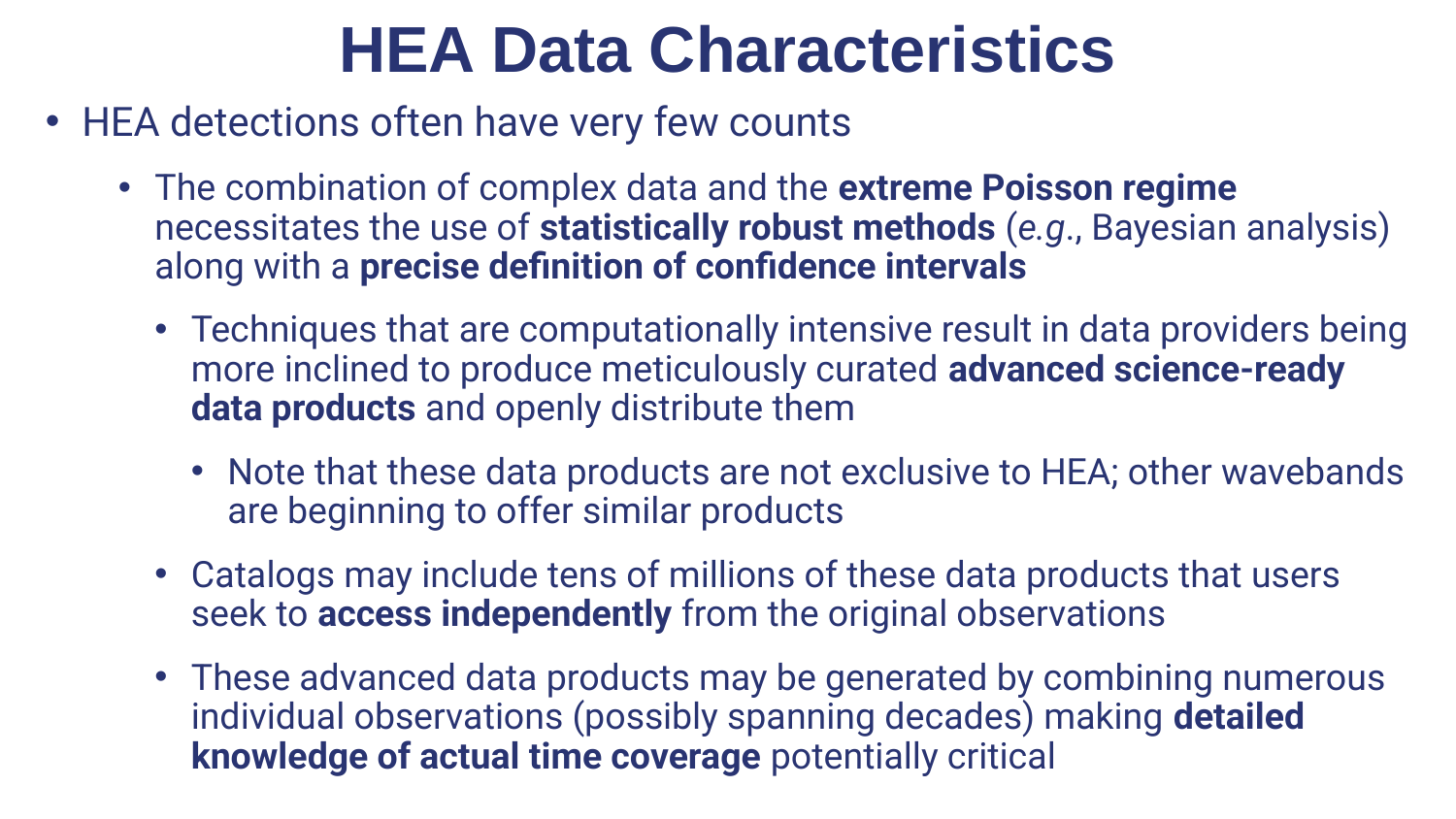

HEA Data Characteristics
HEA detections often have very few counts
The combination of complex data and the extreme Poisson regime necessitates the use of statistically robust methods (e.g., Bayesian analysis) along with a precise definition of confidence intervals
Techniques that are computationally intensive result in data providers being more inclined to produce meticulously curated advanced science-ready data products and openly distribute them
Note that these data products are not exclusive to HEA; other wavebands are beginning to offer similar products
Catalogs may include tens of millions of these data products that users seek to access independently from the original observations
These advanced data products may be generated by combining numerous individual observations (possibly spanning decades) making detailed knowledge of actual time coverage potentially critical